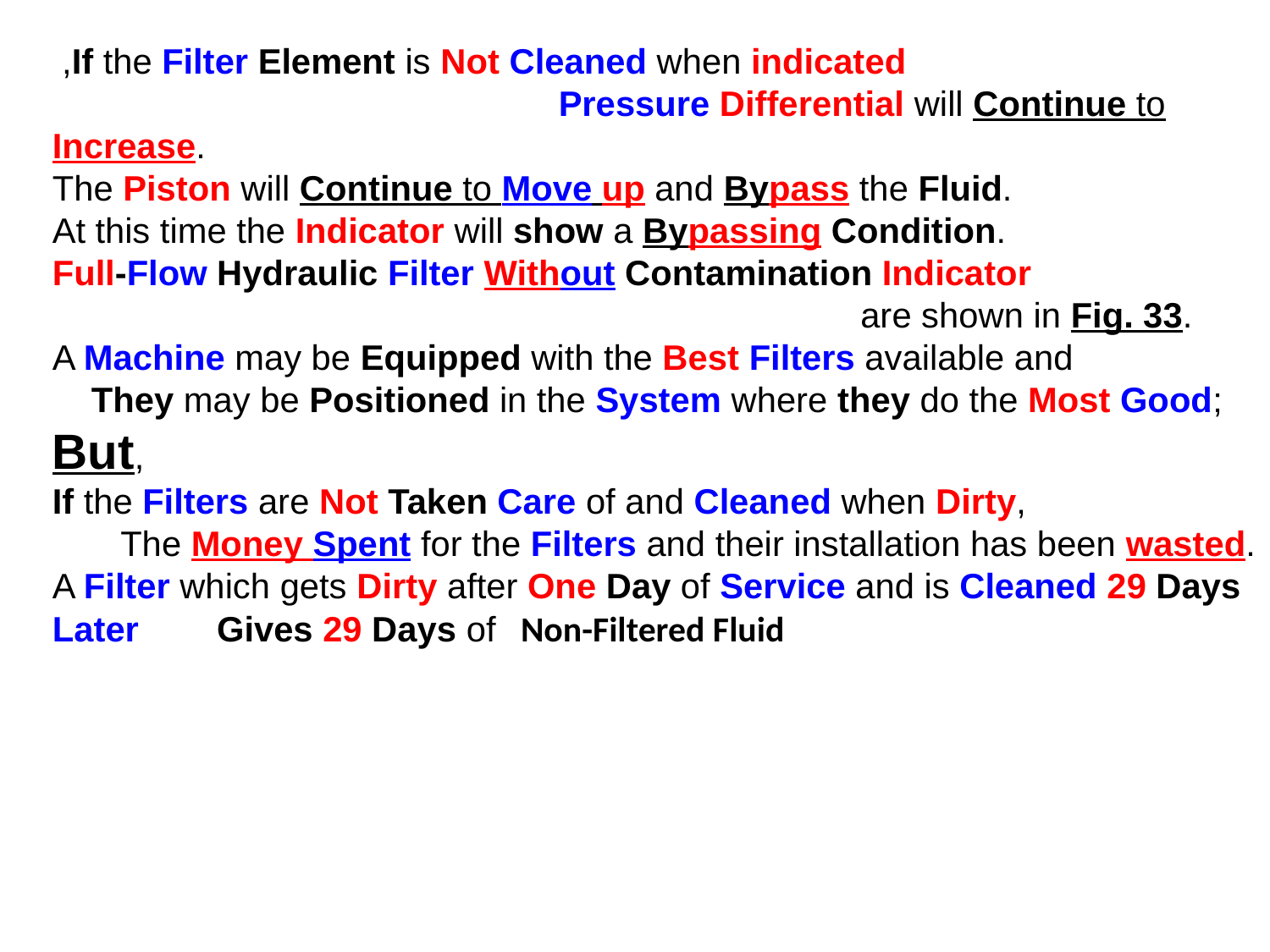

If the Filter Element is Not Cleaned when indicated,
                                                    Pressure Differential will Continue to Increase.
The Piston will Continue to Move up and Bypass the Fluid.
At this time the Indicator will show a Bypassing Condition.
Full-Flow Hydraulic Filter Without Contamination Indicator
                                                                                   are shown in Fig. 33.
A Machine may be Equipped with the Best Filters available and
    They may be Positioned in the System where they do the Most Good;
But,
If the Filters are Not Taken Care of and Cleaned when Dirty,
       The Money Spent for the Filters and their installation has been wasted.
A Filter which gets Dirty after One Day of Service and is Cleaned 29 Days Later        Gives 29 Days of   Non-Filtered Fluid